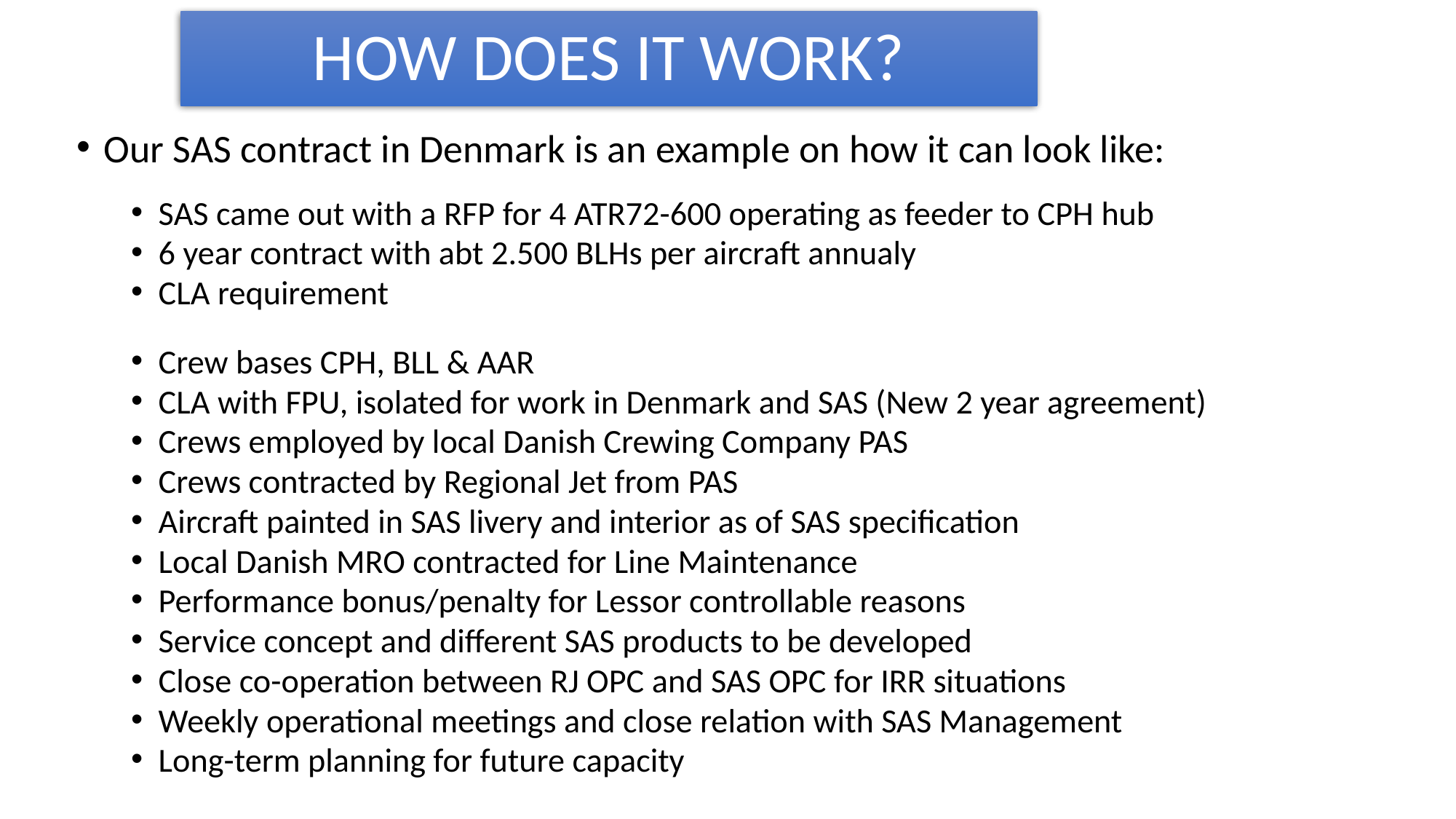

# HOW DOES IT WORK?
Our SAS contract in Denmark is an example on how it can look like:

SAS came out with a RFP for 4 ATR72-600 operating as feeder to CPH hub
6 year contract with abt 2.500 BLHs per aircraft annualy
CLA requirement

Crew bases CPH, BLL & AAR
CLA with FPU, isolated for work in Denmark and SAS (New 2 year agreement)
Crews employed by local Danish Crewing Company PAS
Crews contracted by Regional Jet from PAS
Aircraft painted in SAS livery and interior as of SAS specification
Local Danish MRO contracted for Line Maintenance
Performance bonus/penalty for Lessor controllable reasons
Service concept and different SAS products to be developed
Close co-operation between RJ OPC and SAS OPC for IRR situations
Weekly operational meetings and close relation with SAS Management
Long-term planning for future capacity